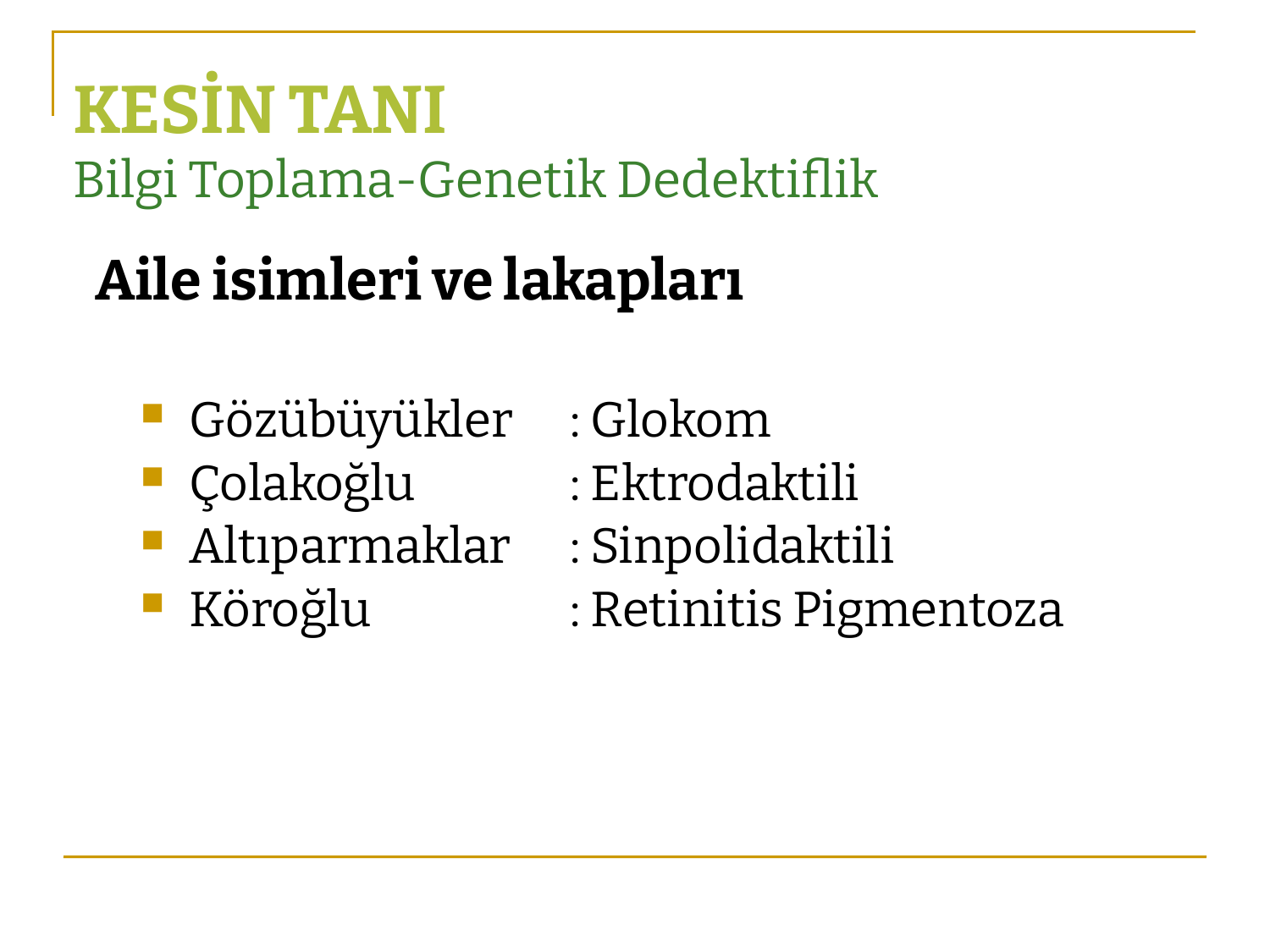

# KESİN TANI Bilgi Toplama-Genetik Dedektiflik

Aile isimleri ve lakapları

Gözübüyükler 	: Glokom
Çolakoğlu 		: Ektrodaktili
Altıparmaklar	: Sinpolidaktili
Köroğlu 		: Retinitis Pigmentoza